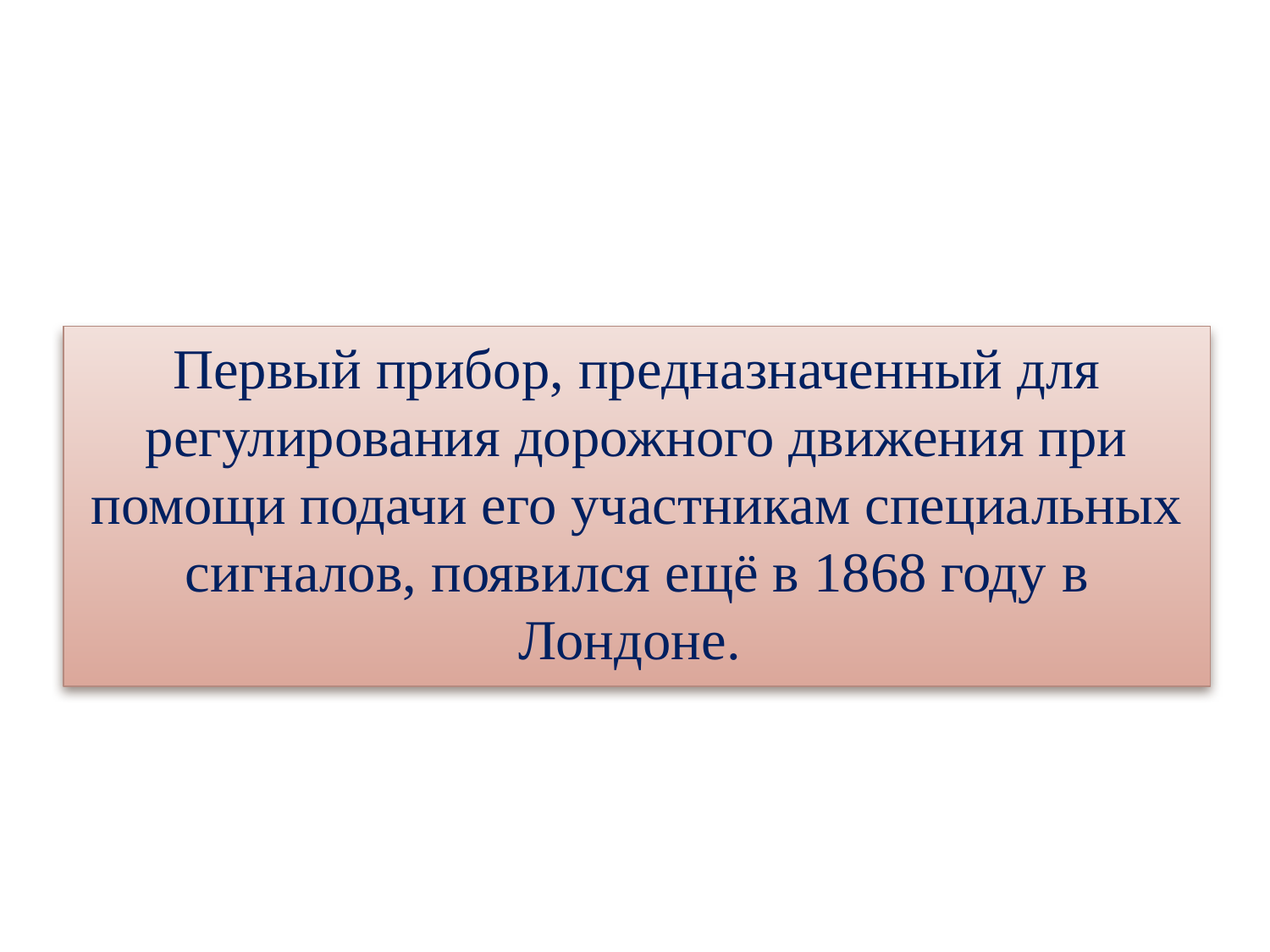

Первый прибор, предназначенный для регулирования дорожного движения при помощи подачи его участникам специальных сигналов, появился ещё в 1868 году в Лондоне.